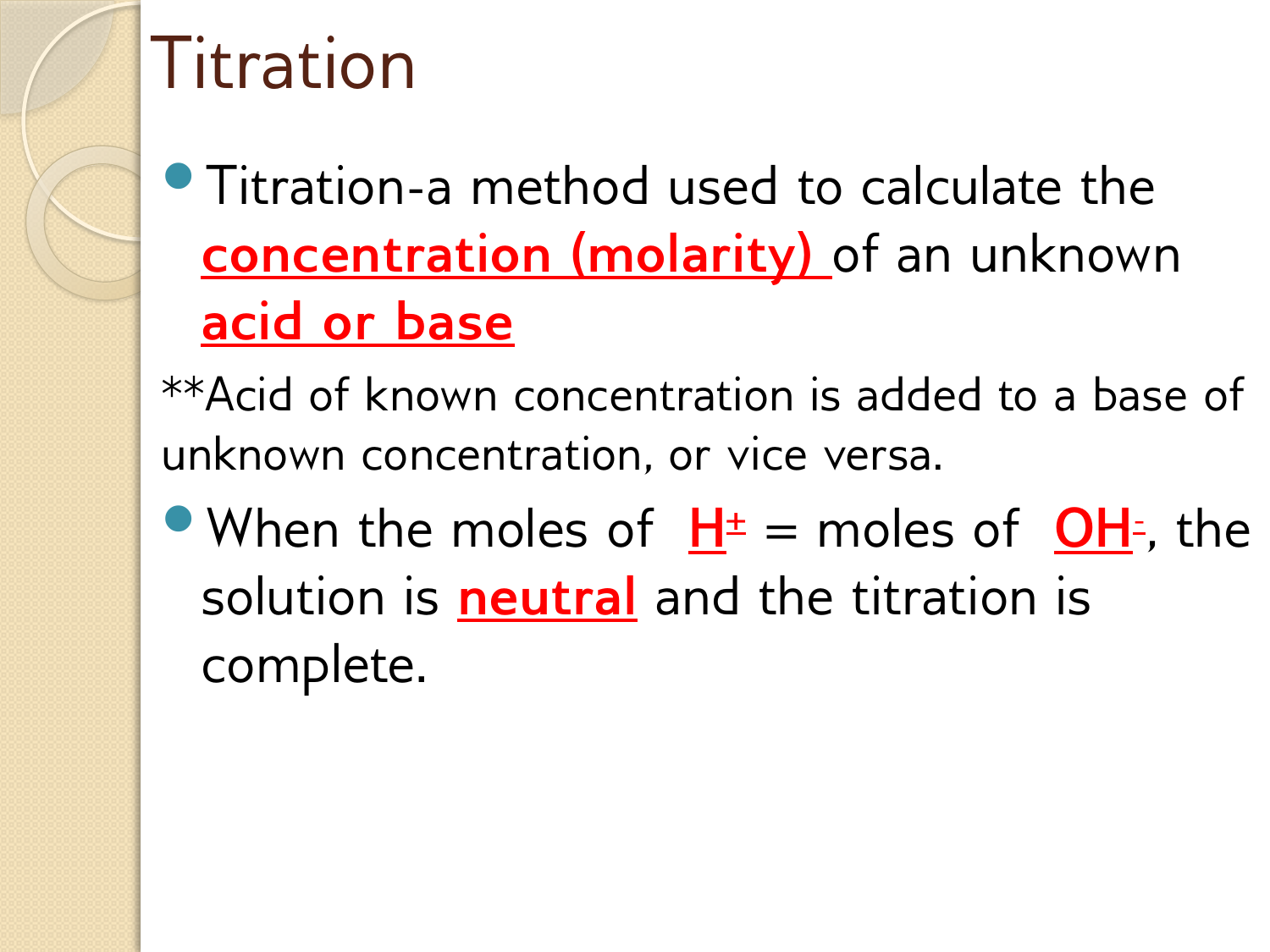

# Titration
Titration-a method used to calculate the concentration (molarity) of an unknown acid or base
**Acid of known concentration is added to a base of unknown concentration, or vice versa.
When the moles of  H+ = moles of  OH-, the solution is neutral and the titration is complete.